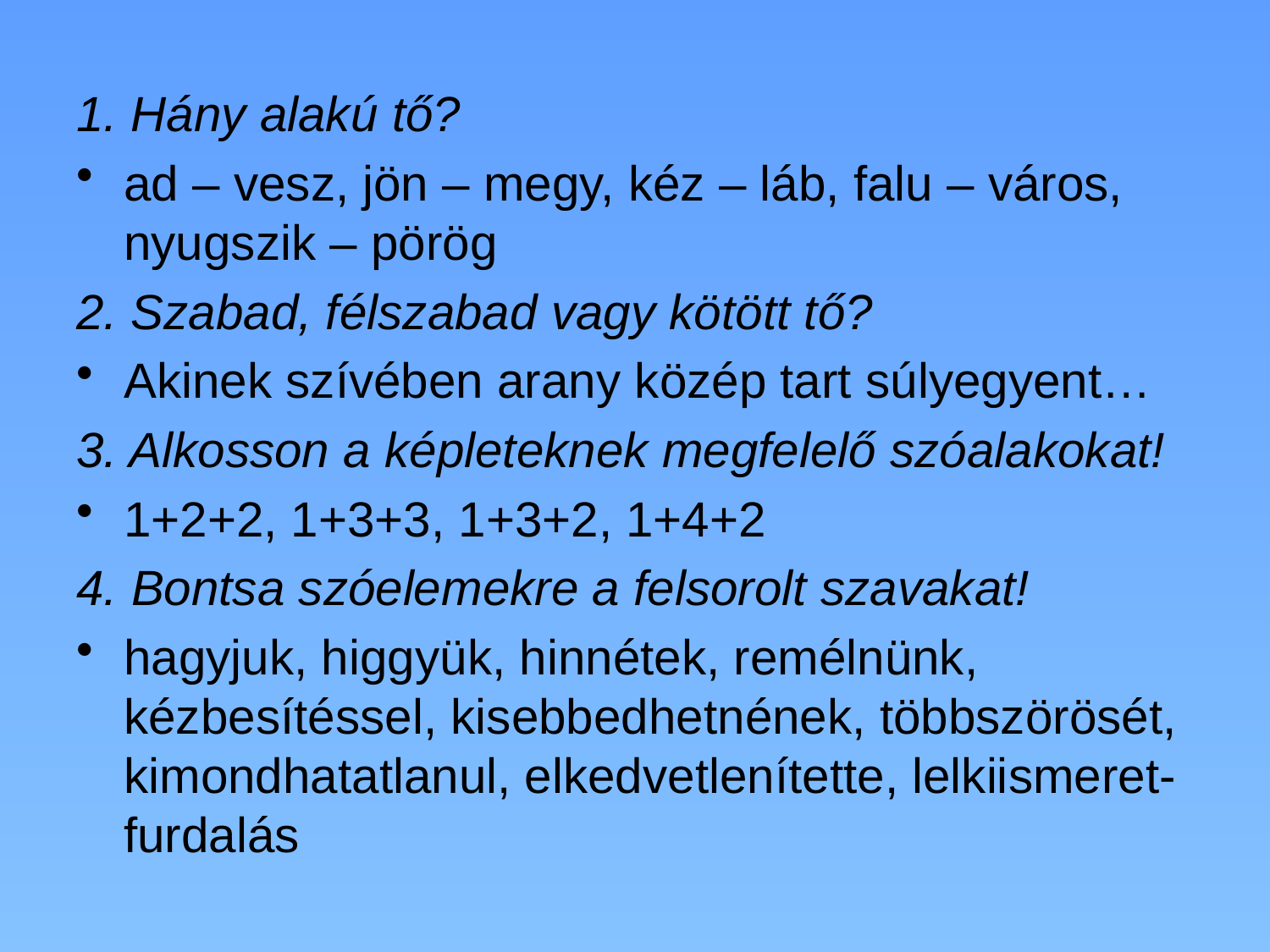

1. Hány alakú tő?
ad – vesz, jön – megy, kéz – láb, falu – város, nyugszik – pörög
2. Szabad, félszabad vagy kötött tő?
Akinek szívében arany közép tart súlyegyent…
3. Alkosson a képleteknek megfelelő szóalakokat!
1+2+2, 1+3+3, 1+3+2, 1+4+2
4. Bontsa szóelemekre a felsorolt szavakat!
hagyjuk, higgyük, hinnétek, remélnünk, kézbesítéssel, kisebbedhetnének, többszörösét, kimondhatatlanul, elkedvetlenítette, lelkiismeret-furdalás